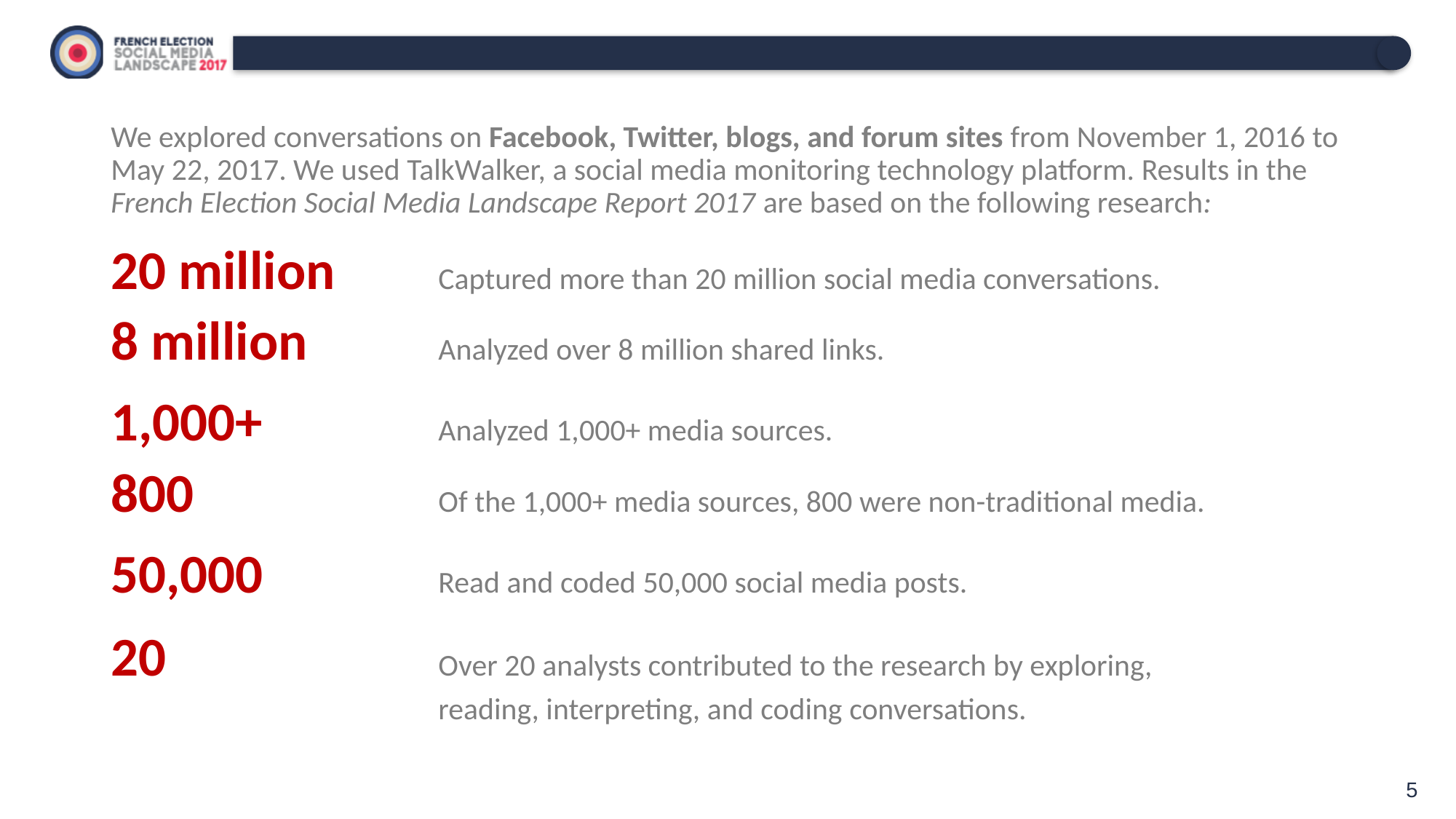

We explored conversations on Facebook, Twitter, blogs, and forum sites from November 1, 2016 to May 22, 2017. We used TalkWalker, a social media monitoring technology platform. Results in the French Election Social Media Landscape Report 2017 are based on the following research:
20 million	Captured more than 20 million social media conversations.
8 million		Analyzed over 8 million shared links.
1,000+ 		Analyzed 1,000+ media sources.
800 			Of the 1,000+ media sources, 800 were non-traditional media.
50,000 		Read and coded 50,000 social media posts.
20 			Over 20 analysts contributed to the research by exploring, 					reading, interpreting, and coding conversations.